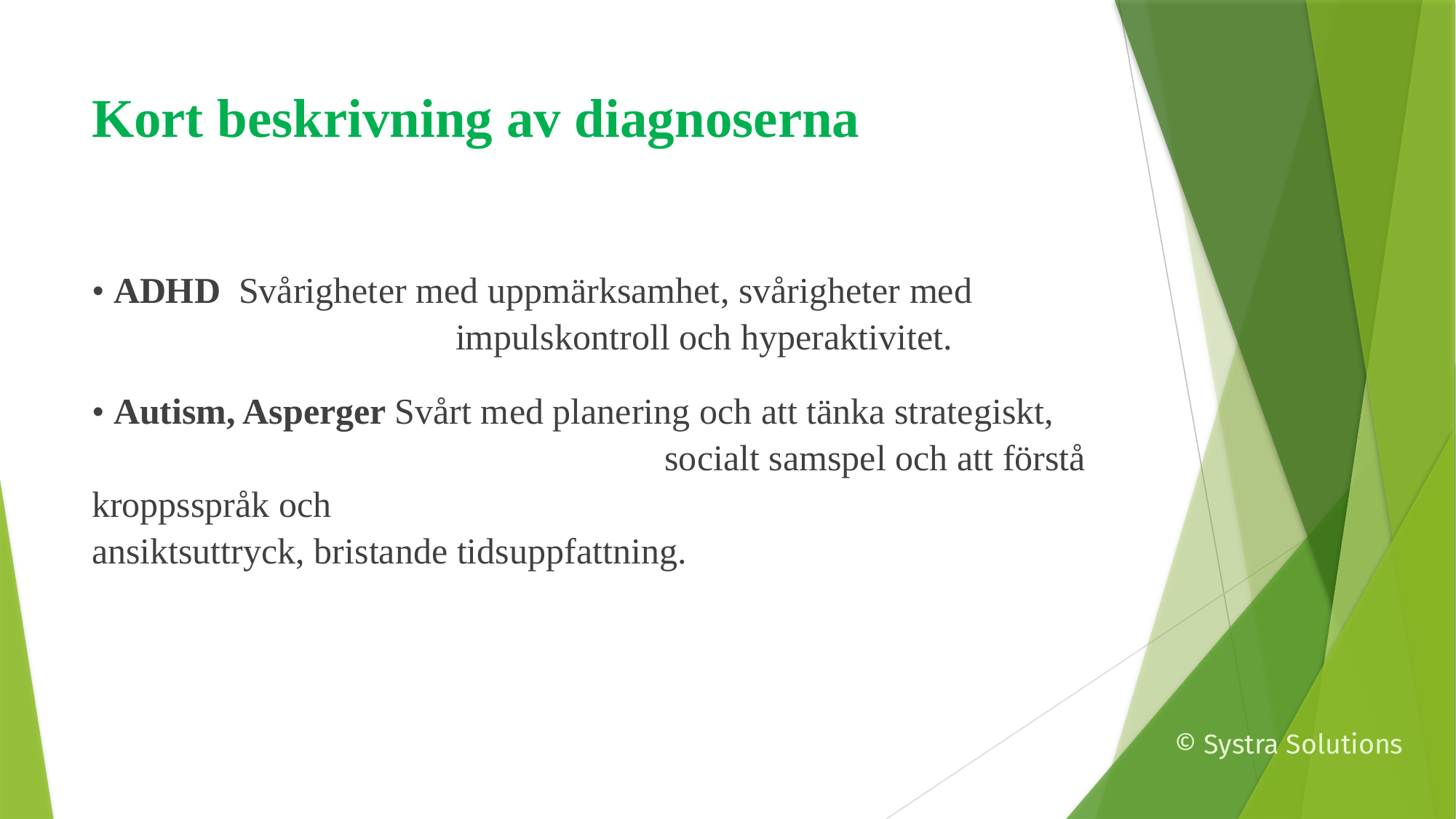

# Kort beskrivning av diagnoserna
• ADHD  Svårigheter med uppmärksamhet, svårigheter med  				    impulskontroll och hyperaktivitet.
• Autism, Asperger Svårt med planering och att tänka strategiskt, 						   socialt samspel och att förstå kroppsspråk och 						   ansiktsuttryck, bristande tidsuppfattning.

© Systra Solutions